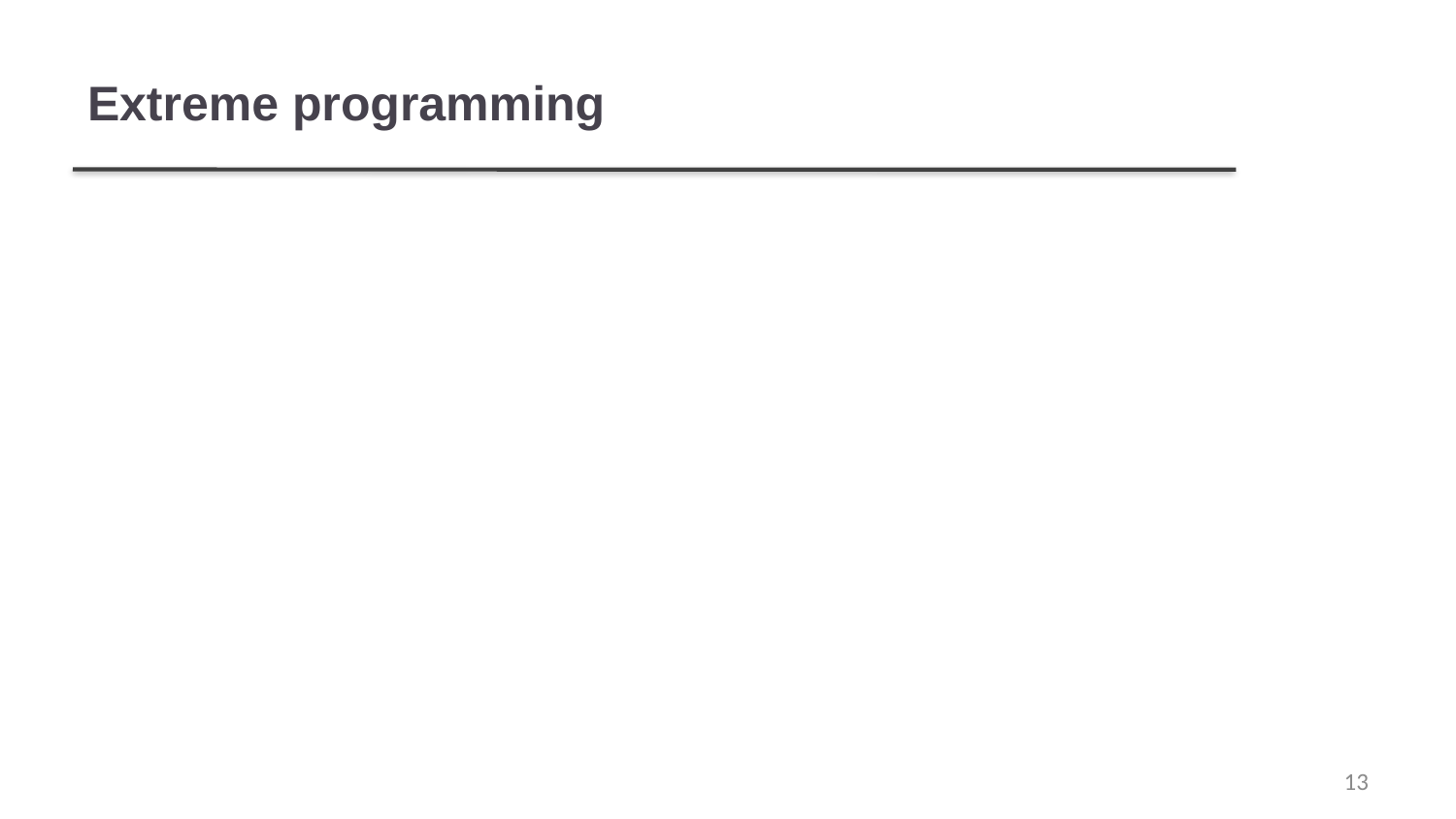

# Extreme programming
One of the early approaches to agile
Has recently lost favor to Scrum…
Extreme Programming (XP) takes an ‘extreme’ approach to iterative development.
New versions may be built several times per day;
Increments are delivered to customers every 2 weeks;
All tests must be run for every build and the build is only accepted if tests run successfully.

13